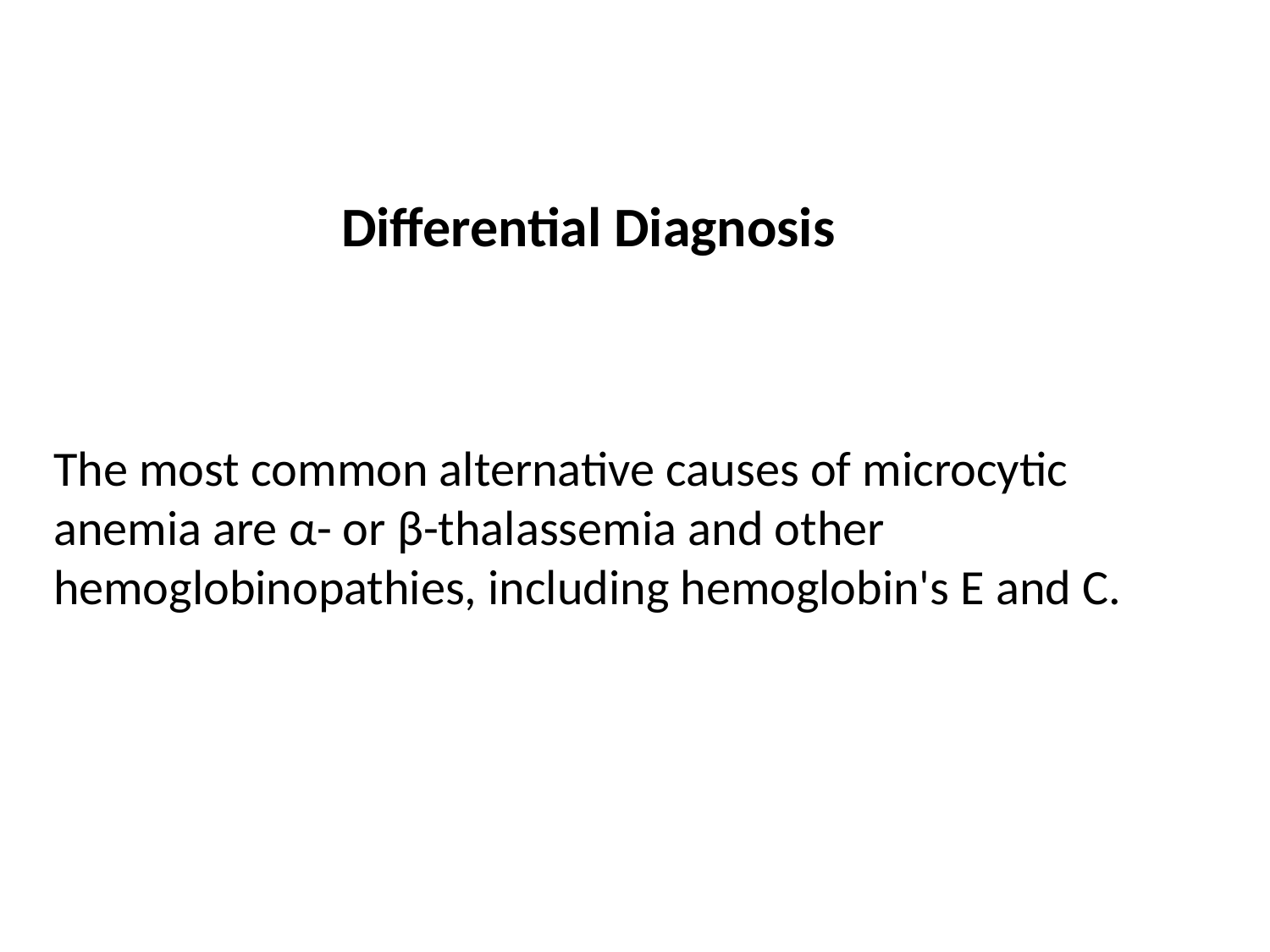

# Differential Diagnosis

The most common alternative causes of microcytic anemia are α- or β-thalassemia and other hemoglobinopathies, including hemoglobin's E and C.